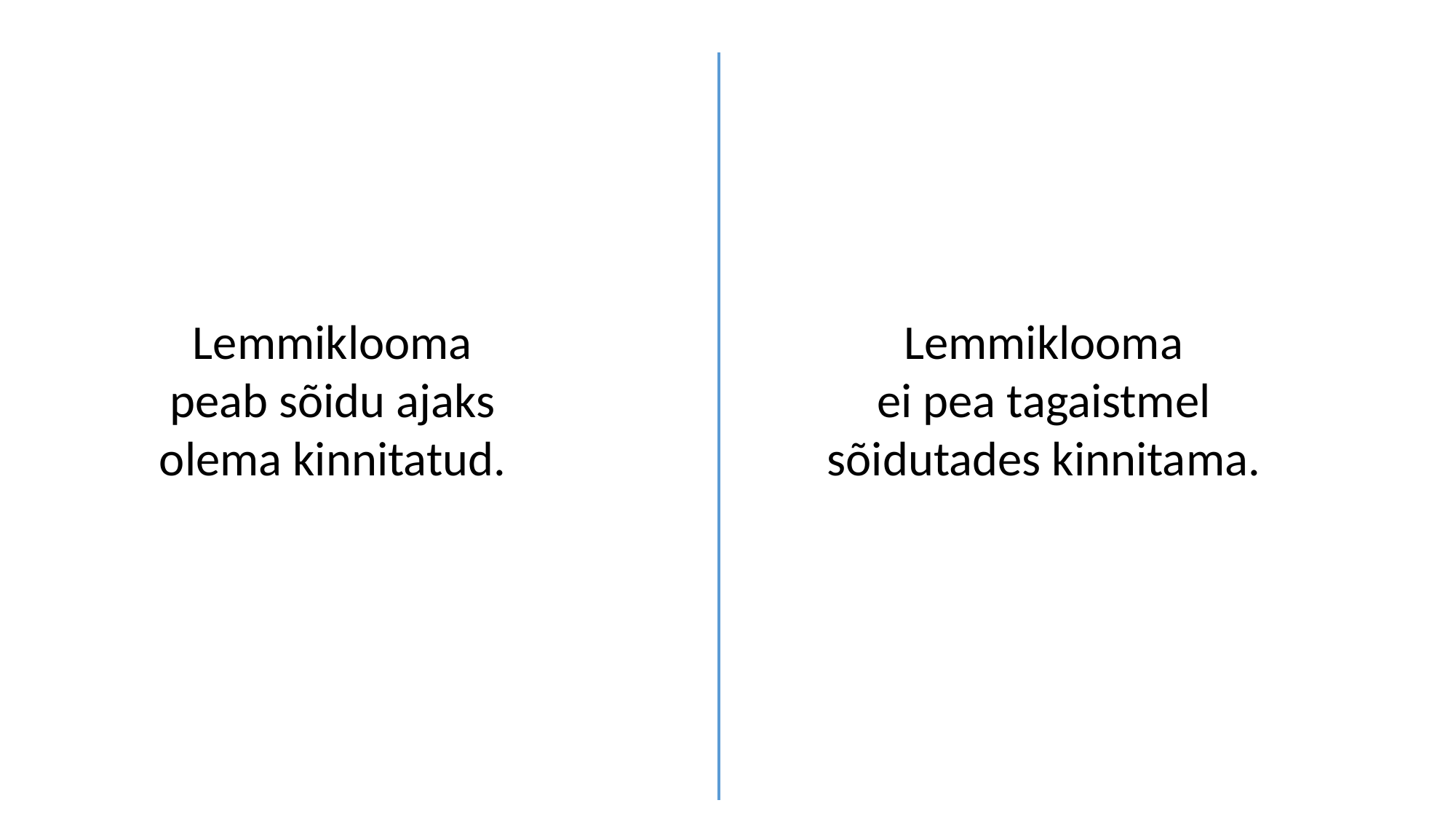

Lemmiklooma
peab sõidu ajaks
olema kinnitatud.
Lemmiklooma
ei pea tagaistmel sõidutades kinnitama.